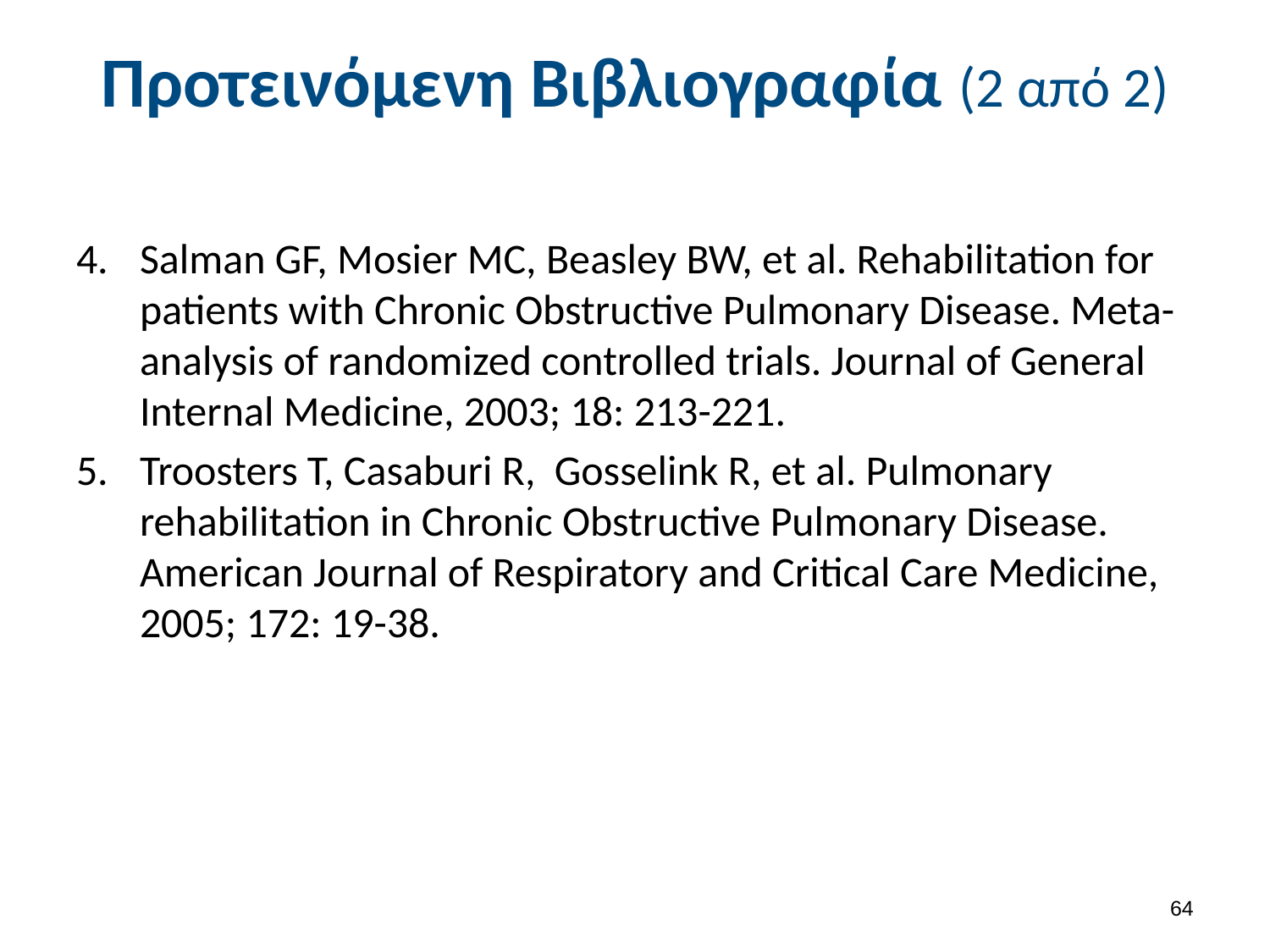

# Προτεινόμενη Βιβλιογραφία (2 από 2)

4. 	Salman GF, Mosier MC, Beasley BW, et al. Rehabilitation for patients with Chronic Obstructive Pulmonary Disease. Meta-analysis of randomized controlled trials. Journal of General Internal Medicine, 2003; 18: 213-221.
Troosters T, Casaburi R,  Gosselink R, et al. Pulmonary rehabilitation in Chronic Obstructive Pulmonary Disease. American Journal of Respiratory and Critical Care Medicine, 2005; 172: 19-38.

64